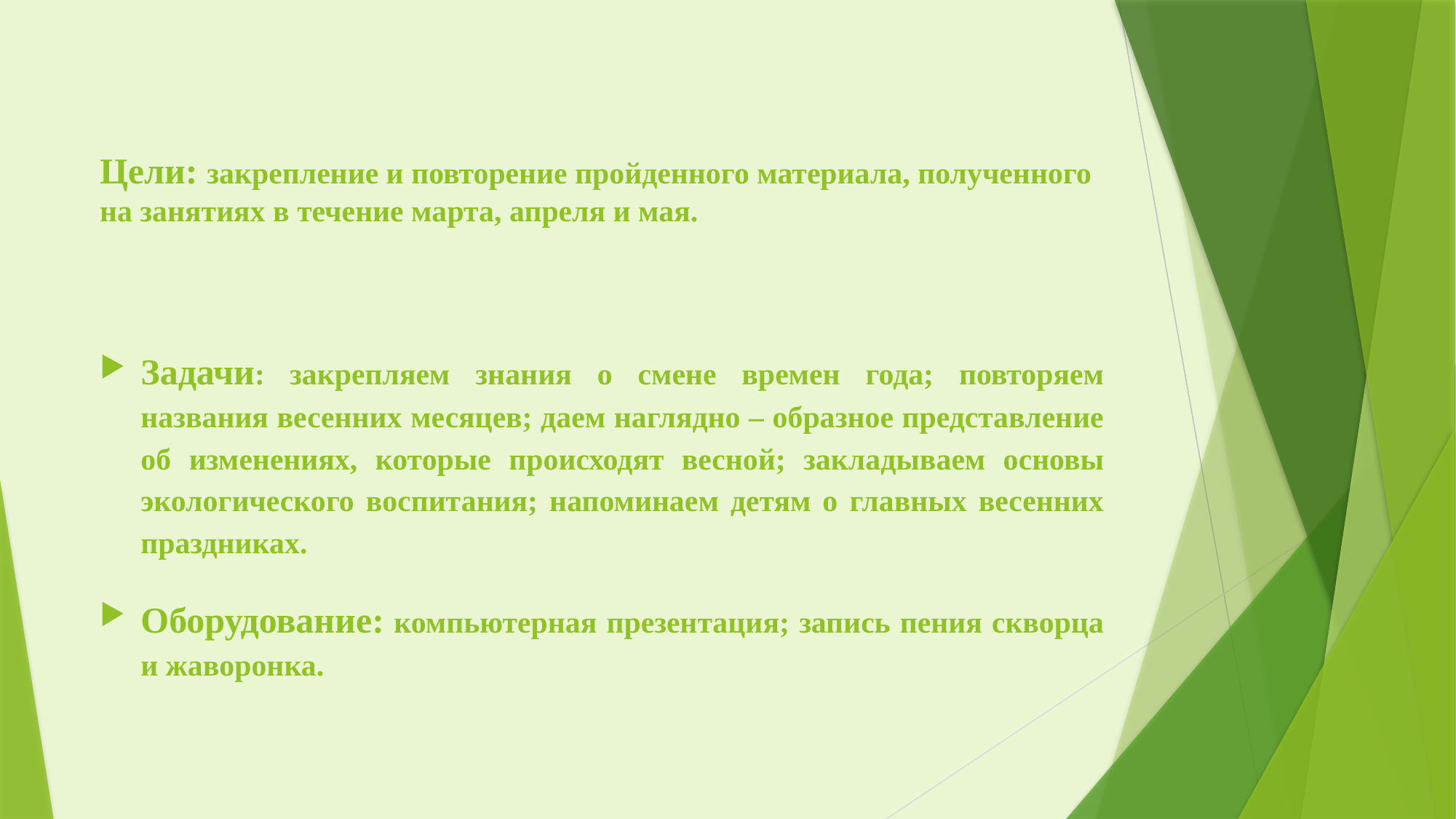

# Цели: закрепление и повторение пройденного материала, полученного на занятиях в течение марта, апреля и мая.
Задачи: закрепляем знания о смене времен года; повторяем названия весенних месяцев; даем наглядно – образное представление об изменениях, которые происходят весной; закладываем основы экологического воспитания; напоминаем детям о главных весенних праздниках.
Оборудование: компьютерная презентация; запись пения скворца и жаворонка.